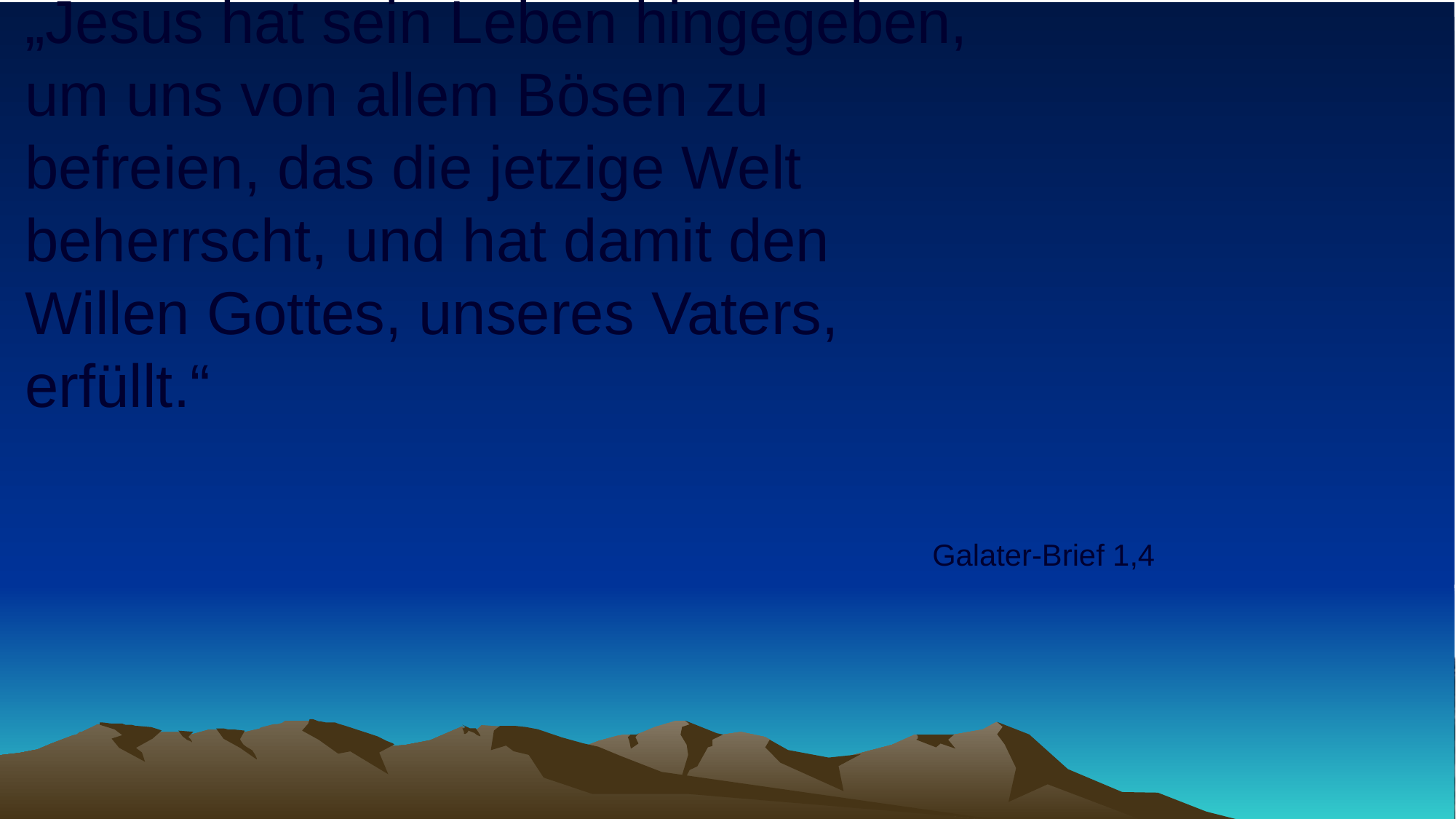

# „Jesus hat sein Leben hingegeben, um uns von allem Bösen zu befreien, das die jetzige Welt beherrscht, und hat damit den Willen Gottes, unseres Vaters, erfüllt.“
Galater-Brief 1,4